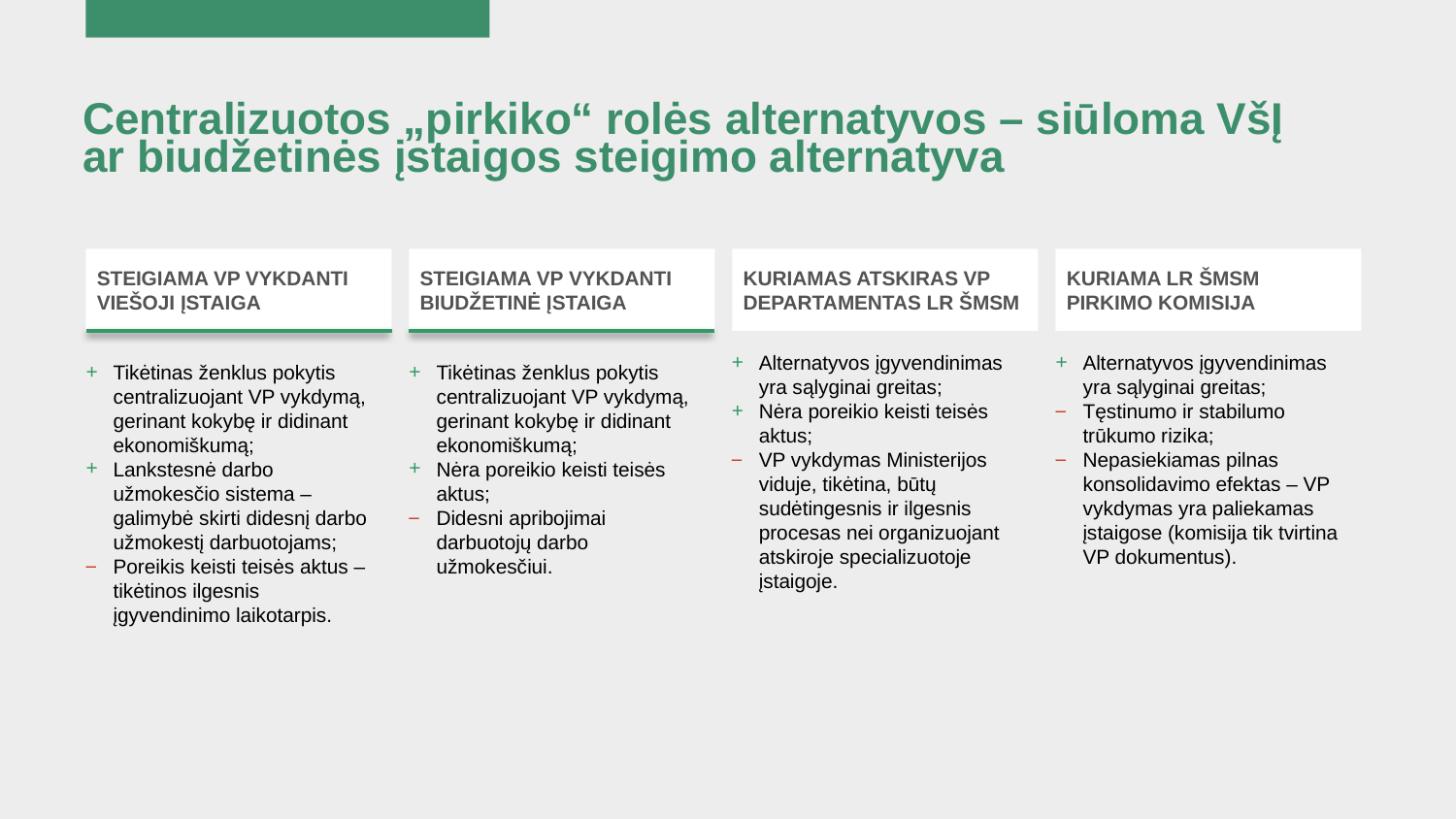

# Centralizuotos „pirkiko“ rolės alternatyvos – siūloma VšĮ ar biudžetinės įstaigos steigimo alternatyva
STEIGIAMA VP VYKDANTI VIEŠOJI ĮSTAIGA
STEIGIAMA VP VYKDANTI BIUDŽETINĖ ĮSTAIGA
KURIAMAS ATSKIRAS VP DEPARTAMENTAS LR ŠMSM
KURIAMA LR ŠMSM PIRKIMO KOMISIJA
Alternatyvos įgyvendinimas yra sąlyginai greitas;
Nėra poreikio keisti teisės aktus;
VP vykdymas Ministerijos viduje, tikėtina, būtų sudėtingesnis ir ilgesnis procesas nei organizuojant atskiroje specializuotoje įstaigoje.
Alternatyvos įgyvendinimas yra sąlyginai greitas;
Tęstinumo ir stabilumo trūkumo rizika;
Nepasiekiamas pilnas konsolidavimo efektas – VP vykdymas yra paliekamas įstaigose (komisija tik tvirtina VP dokumentus).
Tikėtinas ženklus pokytis centralizuojant VP vykdymą, gerinant kokybę ir didinant ekonomiškumą;
Lankstesnė darbo užmokesčio sistema – galimybė skirti didesnį darbo užmokestį darbuotojams;
Poreikis keisti teisės aktus – tikėtinos ilgesnis įgyvendinimo laikotarpis.
Tikėtinas ženklus pokytis centralizuojant VP vykdymą, gerinant kokybę ir didinant ekonomiškumą;
Nėra poreikio keisti teisės aktus;
Didesni apribojimai darbuotojų darbo užmokesčiui.